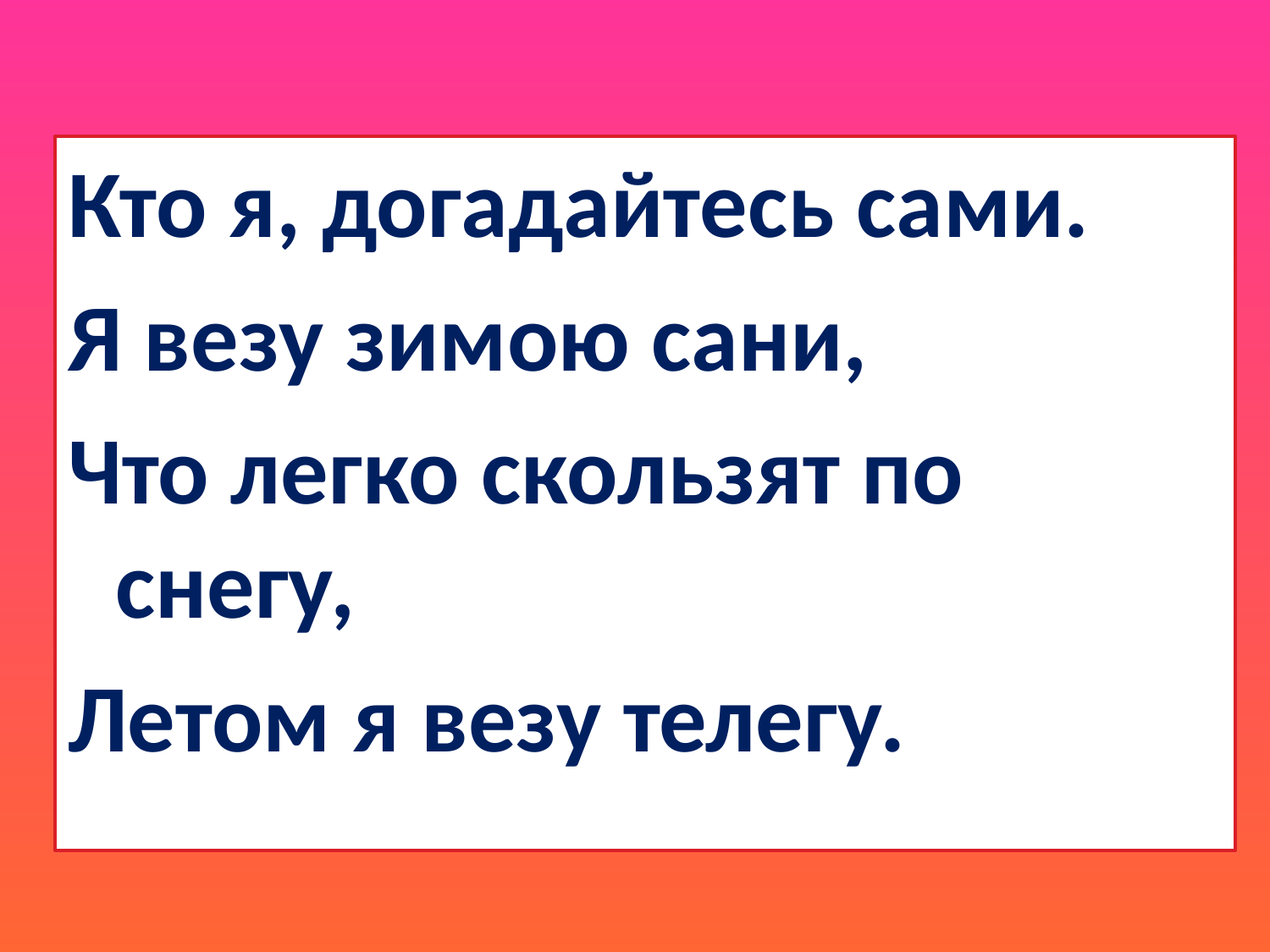

Кто я, догадайтесь сами.
Я везу зимою сани,
Что легко скользят по снегу,
Летом я везу телегу.